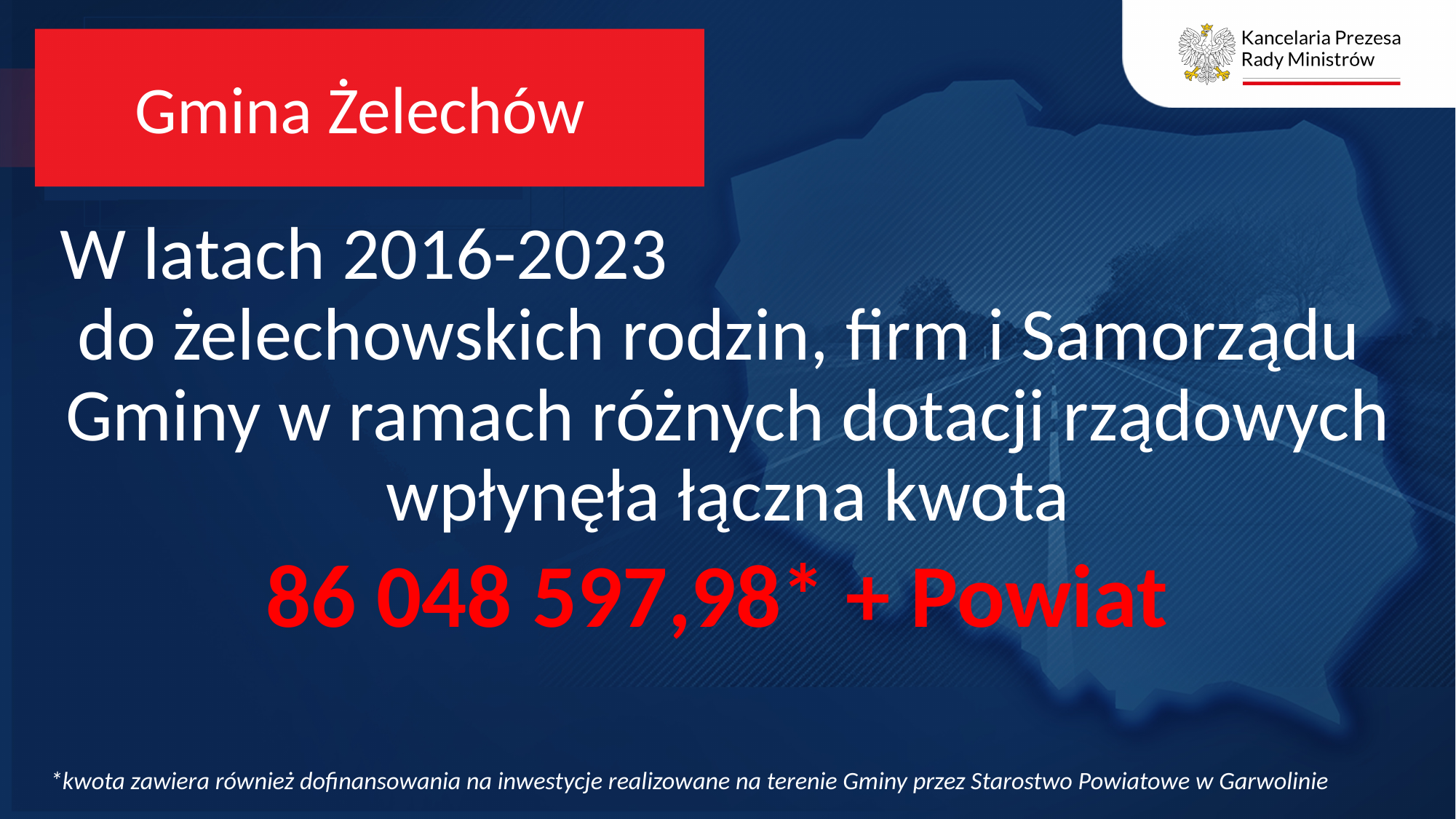

# Gmina Żelechów
W latach 2016-2023                                            do żelechowskich rodzin, firm i Samorządu  Gminy w ramach różnych dotacji rządowych wpłynęła łączna kwota
86 048 597,98* + Powiat

*kwota zawiera również dofinansowania na inwestycje realizowane na terenie Gminy przez Starostwo Powiatowe w Garwolinie